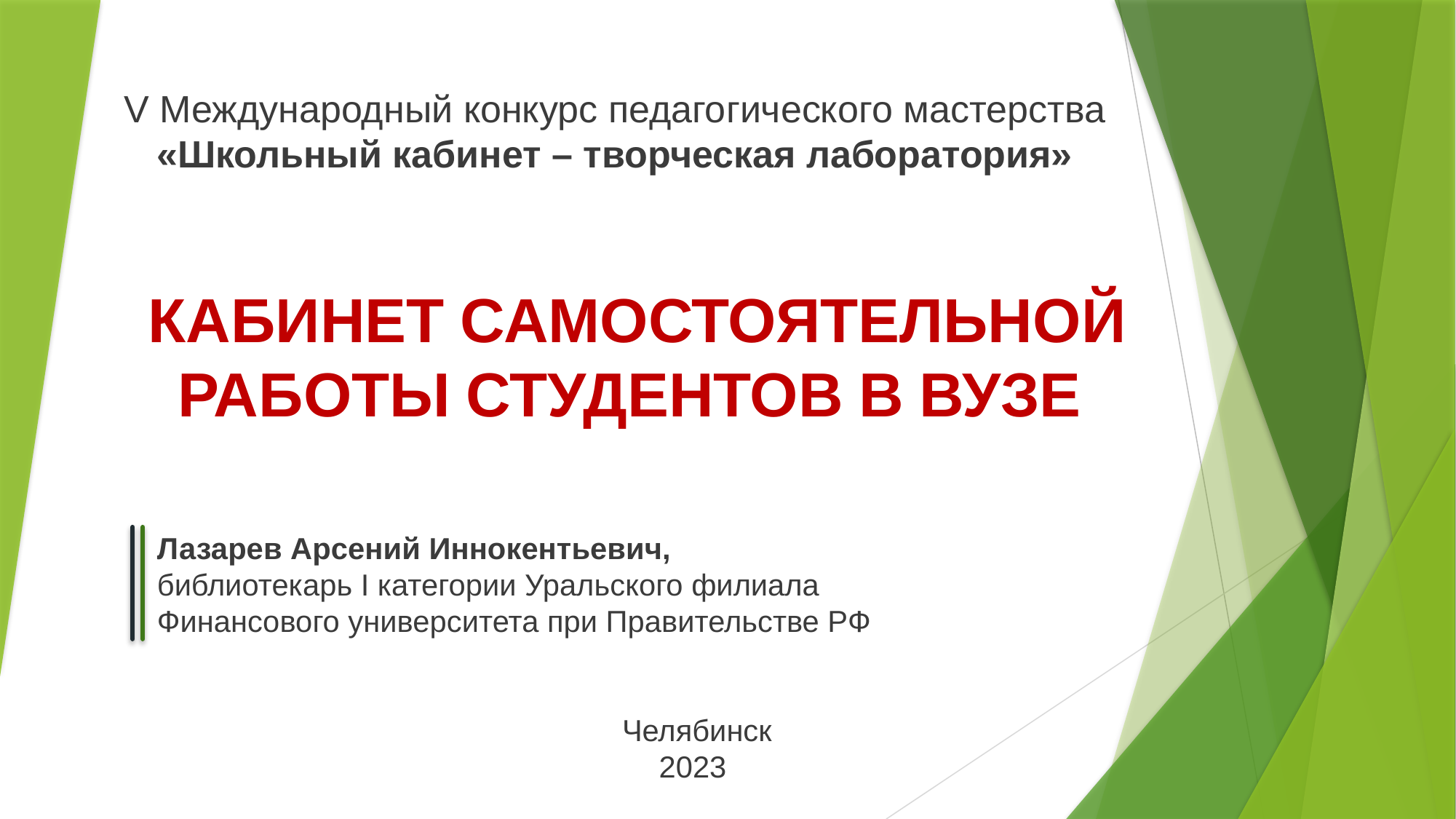

# V Международный конкурс педагогического мастерства «Школьный кабинет – творческая лаборатория»
КАБИНЕТ САМОСТОЯТЕЛЬНОЙ РАБОТЫ СТУДЕНТОВ В ВУЗЕ
Лазарев Арсений Иннокентьевич,
библиотекарь I категории Уральского филиала
Финансового университета при Правительстве РФ

Челябинск
2023